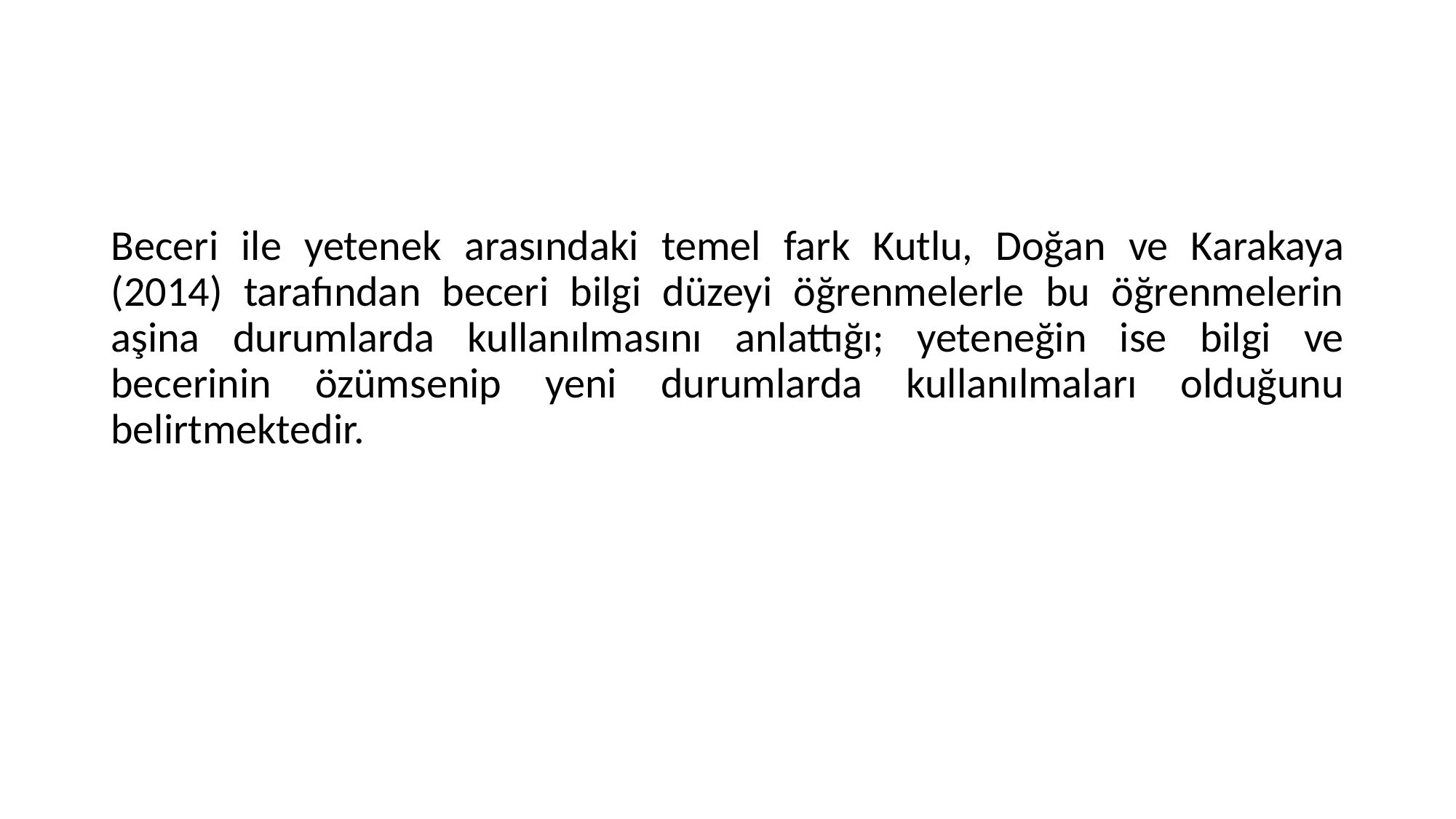

#
Beceri ile yetenek arasındaki temel fark Kutlu, Doğan ve Karakaya (2014) tarafından beceri bilgi düzeyi öğrenmelerle bu öğrenmelerin aşina durumlarda kullanılmasını anlattığı; yeteneğin ise bilgi ve becerinin özümsenip yeni durumlarda kullanılmaları olduğunu belirtmektedir.